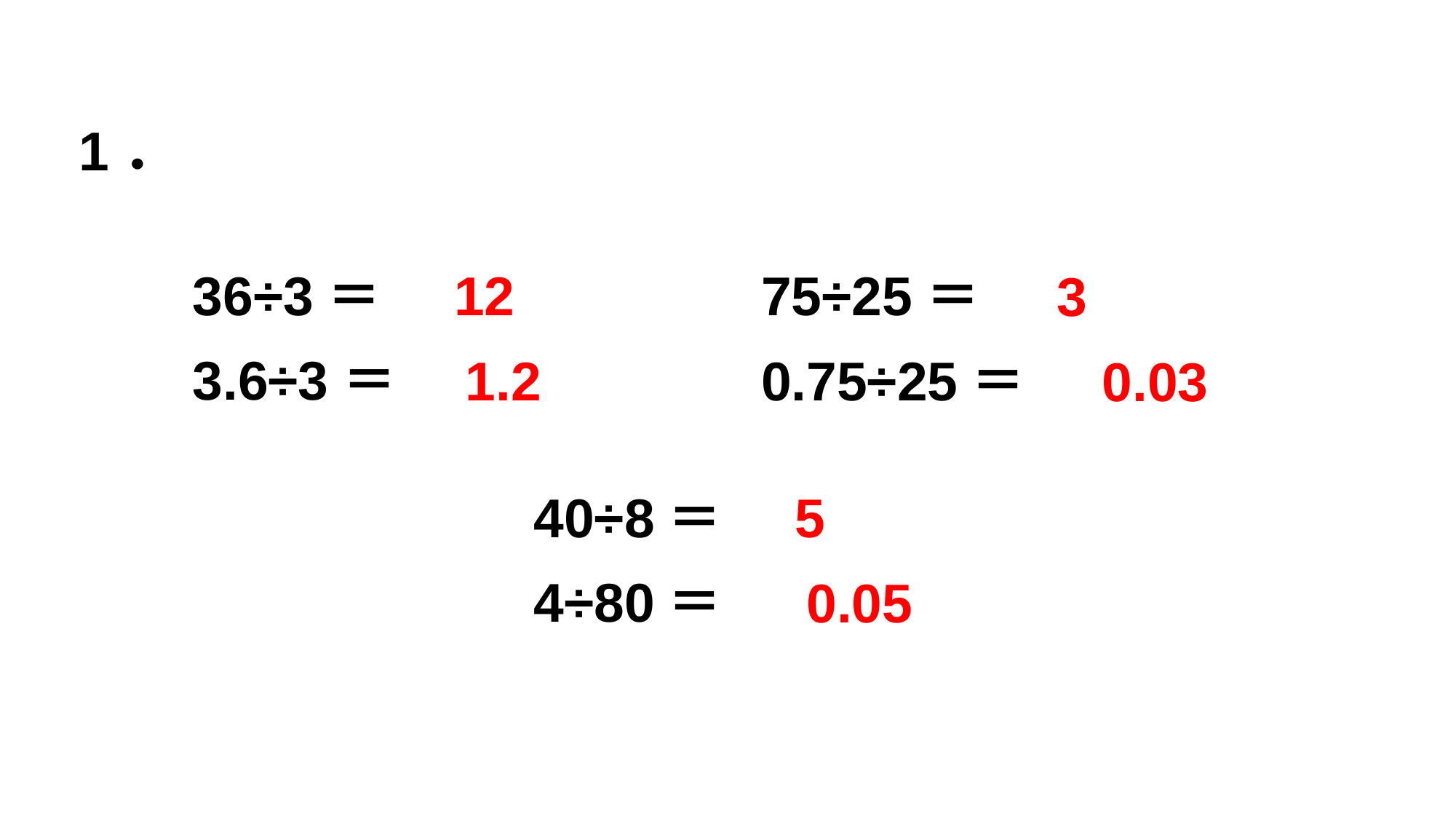

1．
36÷3＝
12
75÷25＝
3
3.6÷3＝
1.2
0.75÷25＝
0.03
40÷8＝
5
4÷80＝
0.05